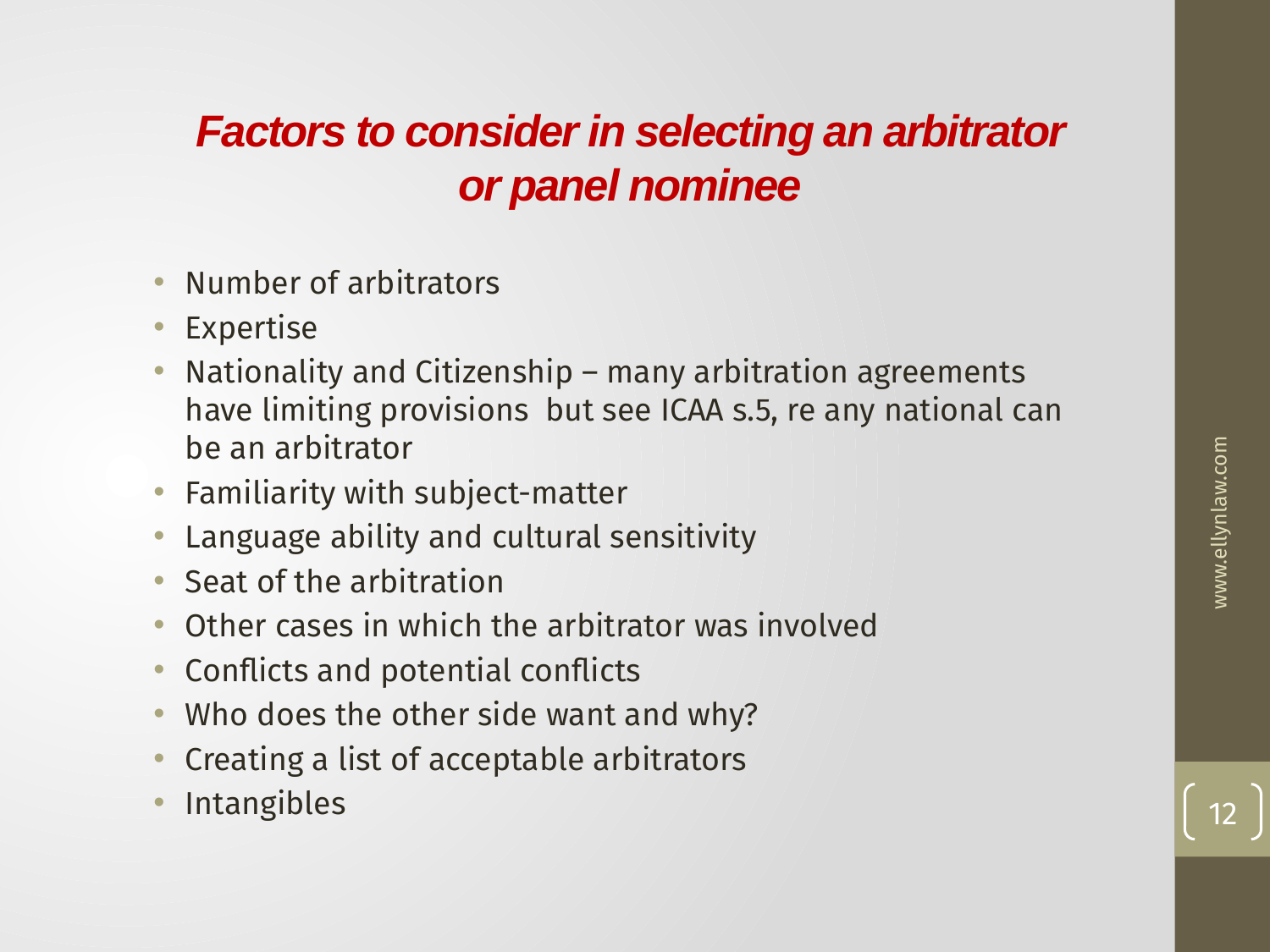

# Factors to consider in selecting an arbitrator or panel nominee
Number of arbitrators
Expertise
Nationality and Citizenship – many arbitration agreements have limiting provisions  but see ICAA s.5, re any national can be an arbitrator
Familiarity with subject-matter
Language ability and cultural sensitivity
Seat of the arbitration
Other cases in which the arbitrator was involved
Conflicts and potential conflicts
Who does the other side want and why?
Creating a list of acceptable arbitrators
Intangibles
www.ellynlaw.com
12